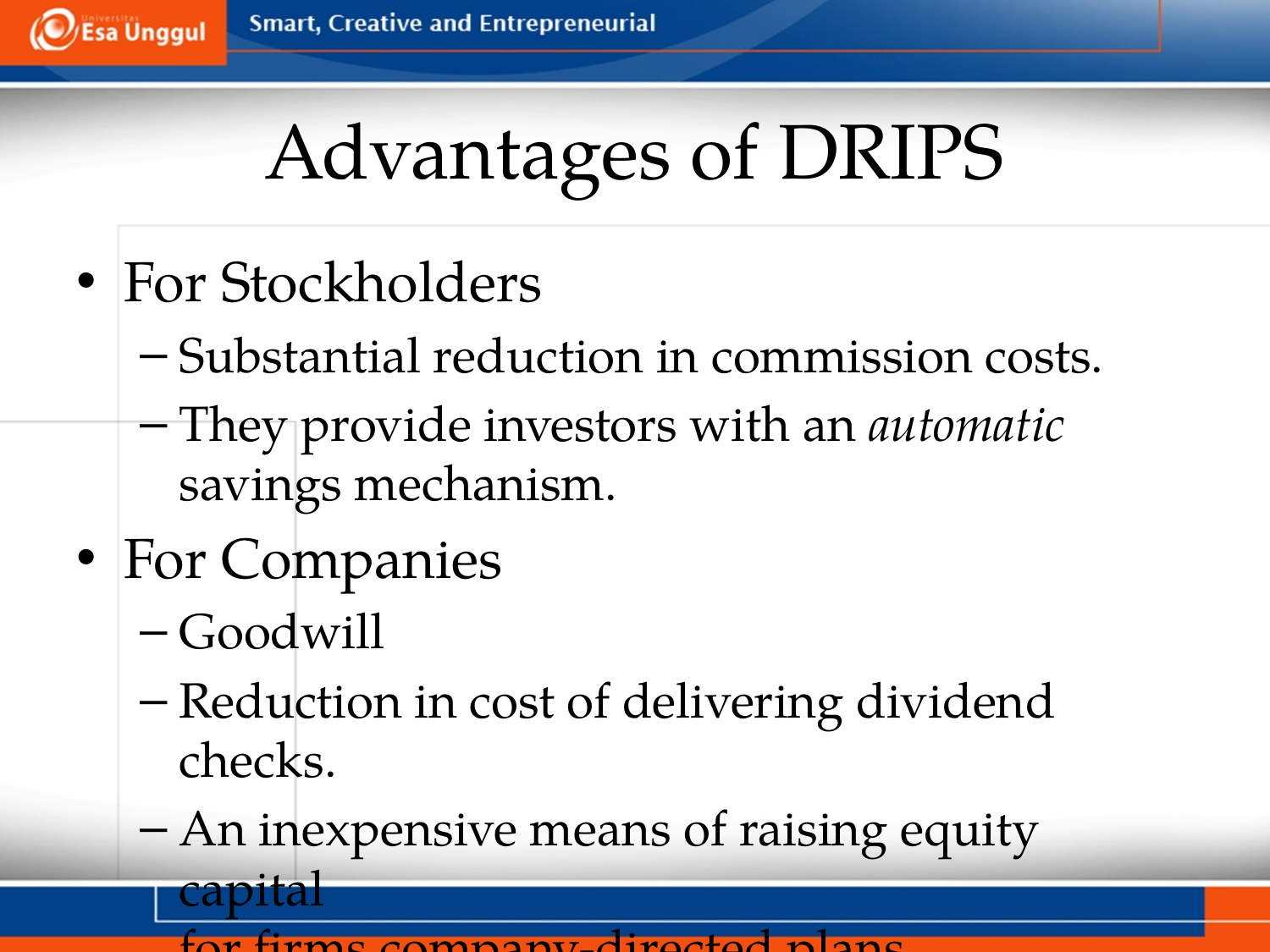

# Advantages of DRIPS
For Stockholders
Substantial reduction in commission costs.
They provide investors with an automatic savings mechanism.
For Companies
Goodwill
Reduction in cost of delivering dividend checks.
An inexpensive means of raising equity capital
for firms company-directed plans.